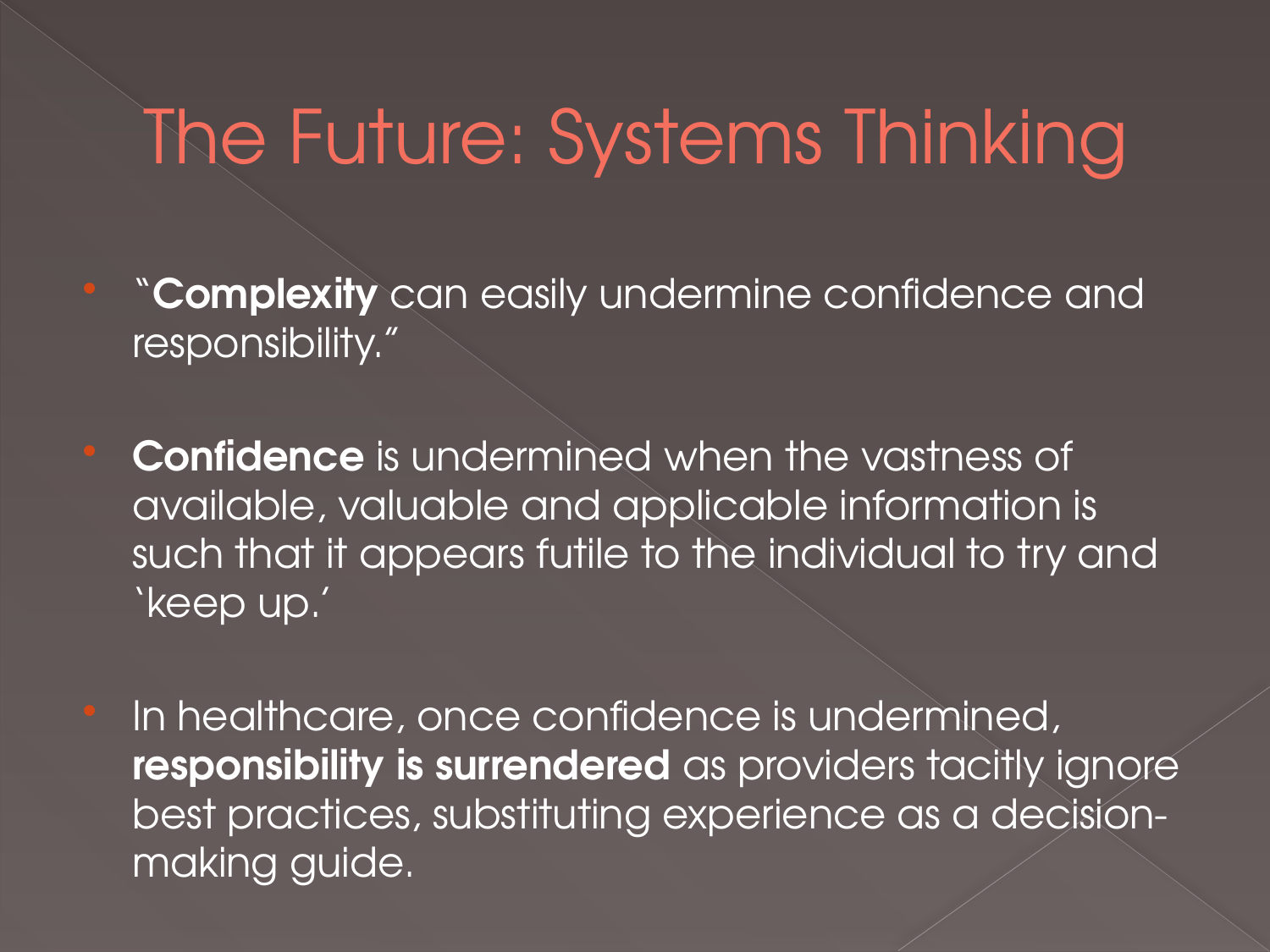

# The Future: Systems Thinking
“Complexity can easily undermine confidence and responsibility.”

Confidence is undermined when the vastness of available, valuable and applicable information is such that it appears futile to the individual to try and ‘keep up.’

In healthcare, once confidence is undermined, responsibility is surrendered as providers tacitly ignore best practices, substituting experience as a decision-making guide.